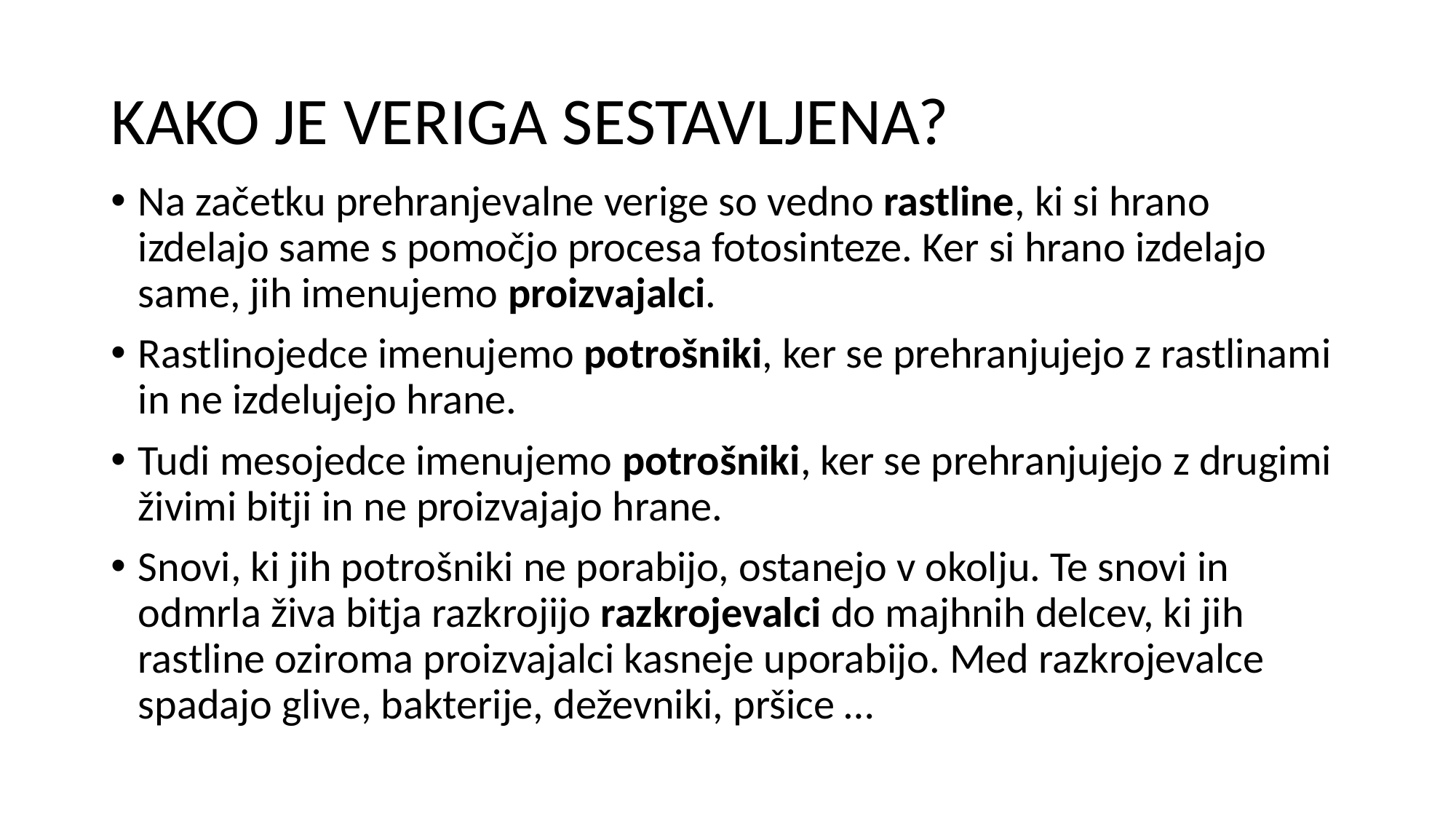

# KAKO JE VERIGA SESTAVLJENA?
Na začetku prehranjevalne verige so vedno rastline, ki si hrano izdelajo same s pomočjo procesa fotosinteze. Ker si hrano izdelajo same, jih imenujemo proizvajalci.
Rastlinojedce imenujemo potrošniki, ker se prehranjujejo z rastlinami in ne izdelujejo hrane.
Tudi mesojedce imenujemo potrošniki, ker se prehranjujejo z drugimi živimi bitji in ne proizvajajo hrane.
Snovi, ki jih potrošniki ne porabijo, ostanejo v okolju. Te snovi in odmrla živa bitja razkrojijo razkrojevalci do majhnih delcev, ki jih rastline oziroma proizvajalci kasneje uporabijo. Med razkrojevalce spadajo glive, bakterije, deževniki, pršice …